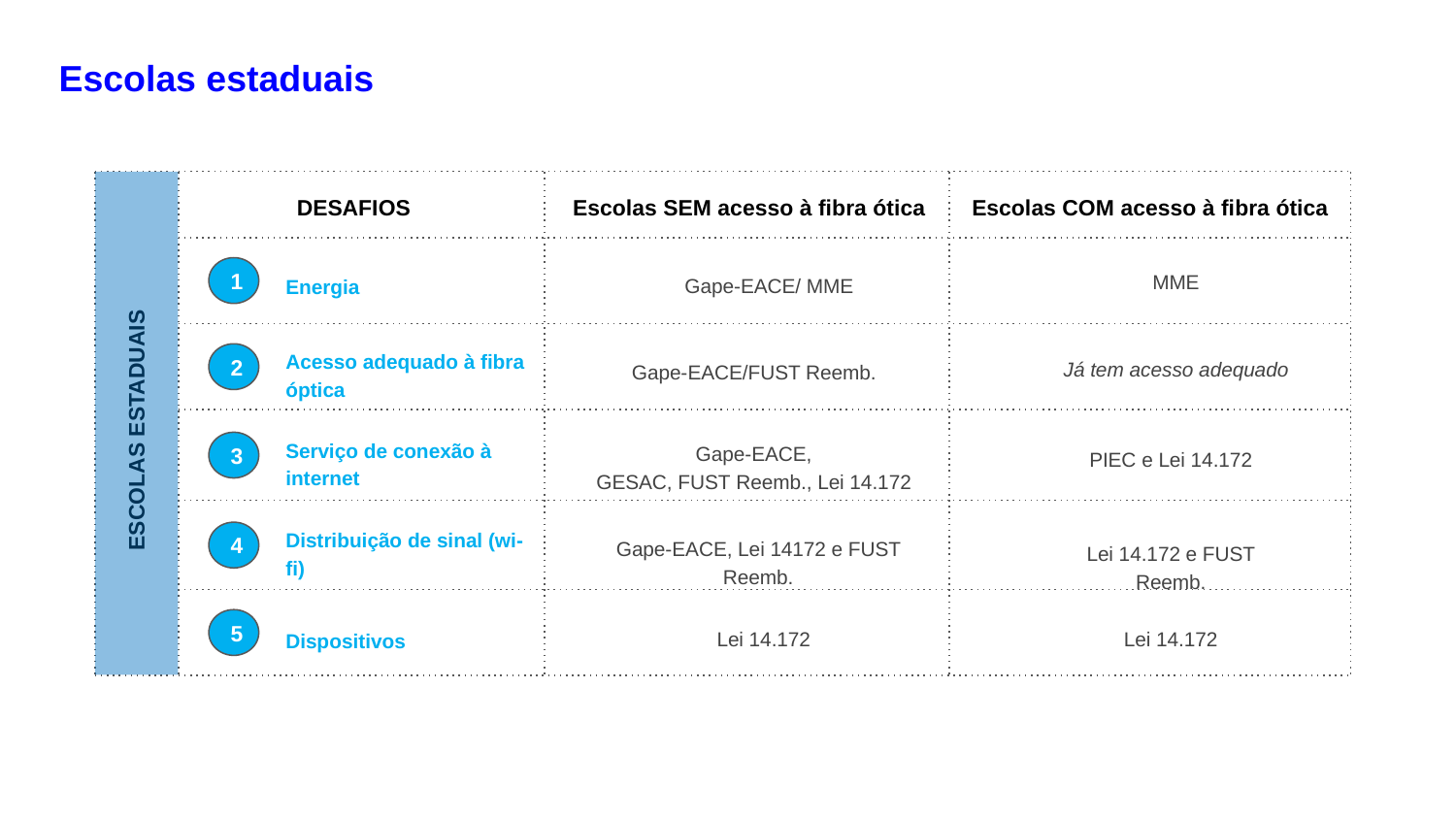

Escolas estaduais

DESAFIOS
Escolas SEM acesso à fibra ótica
Escolas COM acesso à fibra ótica
MME
Gape-EACE/ MME
Energia
1
Acesso adequado à fibra óptica
Já tem acesso adequado
Gape-EACE/FUST Reemb.
2
ESCOLAS ESTADUAIS
Serviço de conexão à internet
Gape-EACE, GESAC, FUST Reemb., Lei 14.172
PIEC e Lei 14.172
3
Distribuição de sinal (wi-fi)
Gape-EACE, Lei 14172 e FUST Reemb.
4
Lei 14.172 e FUST Reemb.
Lei 14.172
Lei 14.172
5
Dispositivos